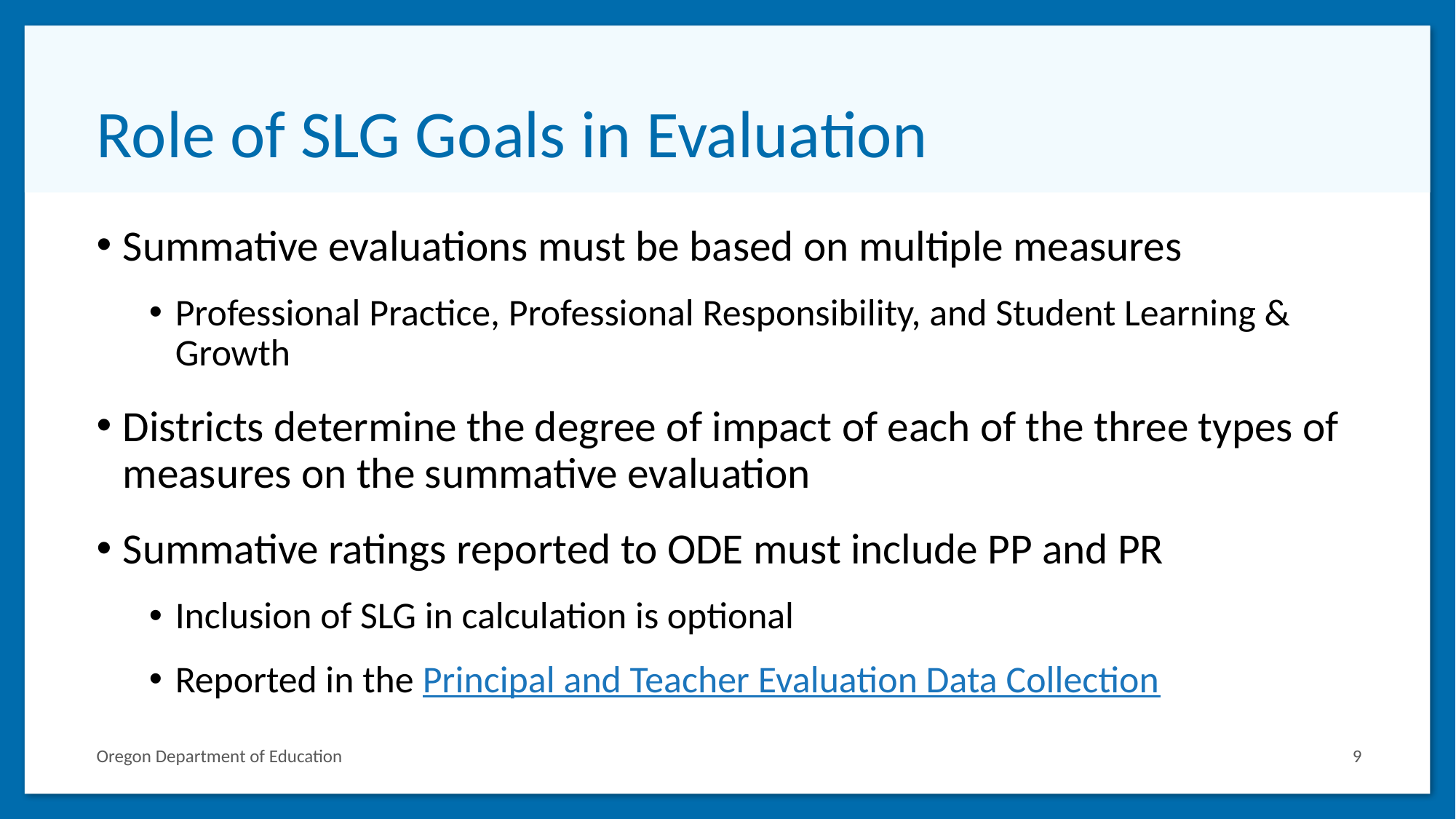

# Role of SLG Goals in Evaluation
Summative evaluations must be based on multiple measures
Professional Practice, Professional Responsibility, and Student Learning & Growth
Districts determine the degree of impact of each of the three types of measures on the summative evaluation
Summative ratings reported to ODE must include PP and PR
Inclusion of SLG in calculation is optional
Reported in the Principal and Teacher Evaluation Data Collection

Oregon Department of Education
9